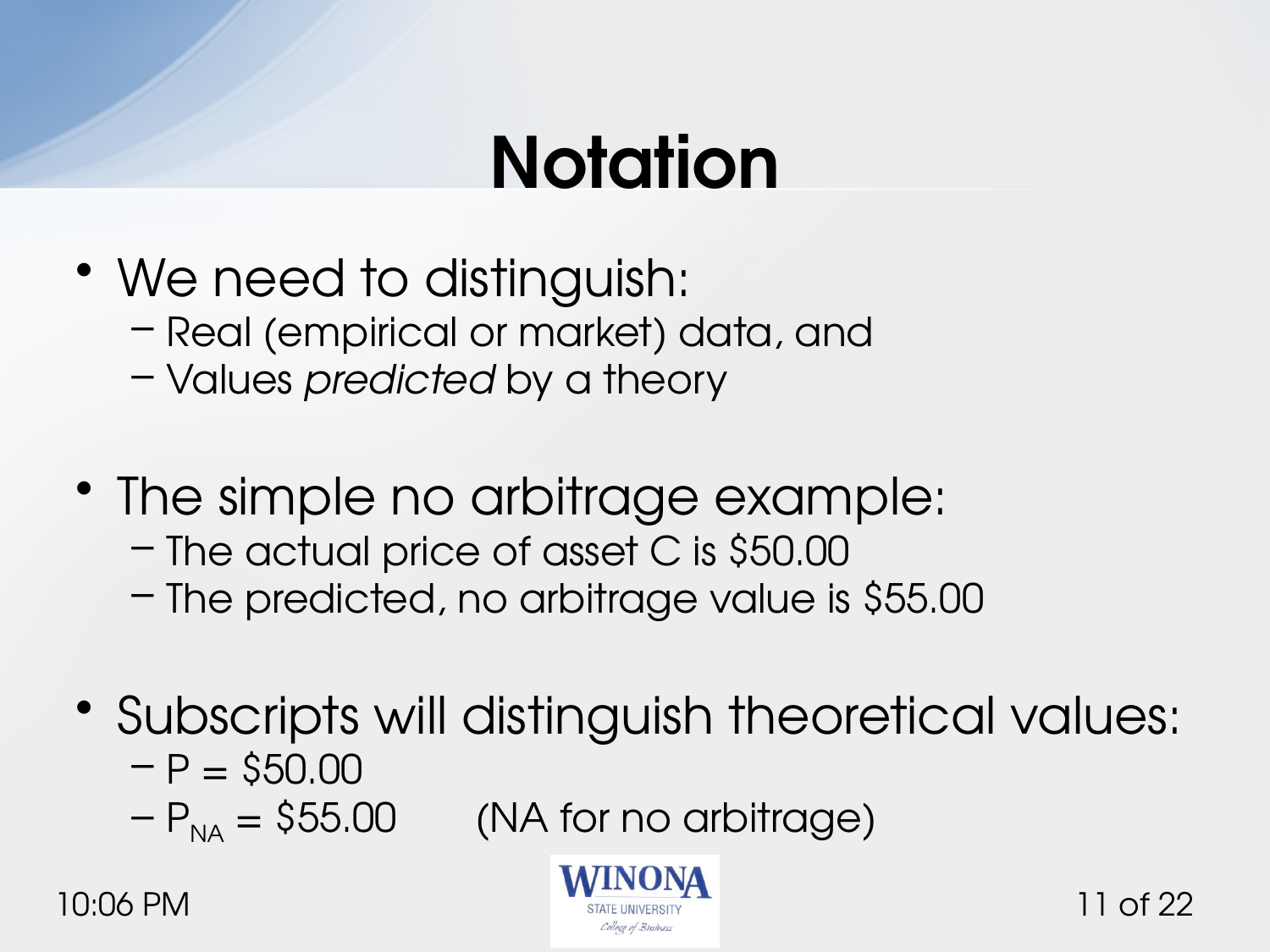

# Notation
We need to distinguish:
Real (empirical or market) data, and
Values predicted by a theory

The simple no arbitrage example:
The actual price of asset C is $50.00
The predicted, no arbitrage value is $55.00

Subscripts will distinguish theoretical values:
P = $50.00
PNA = $55.00	(NA for no arbitrage)